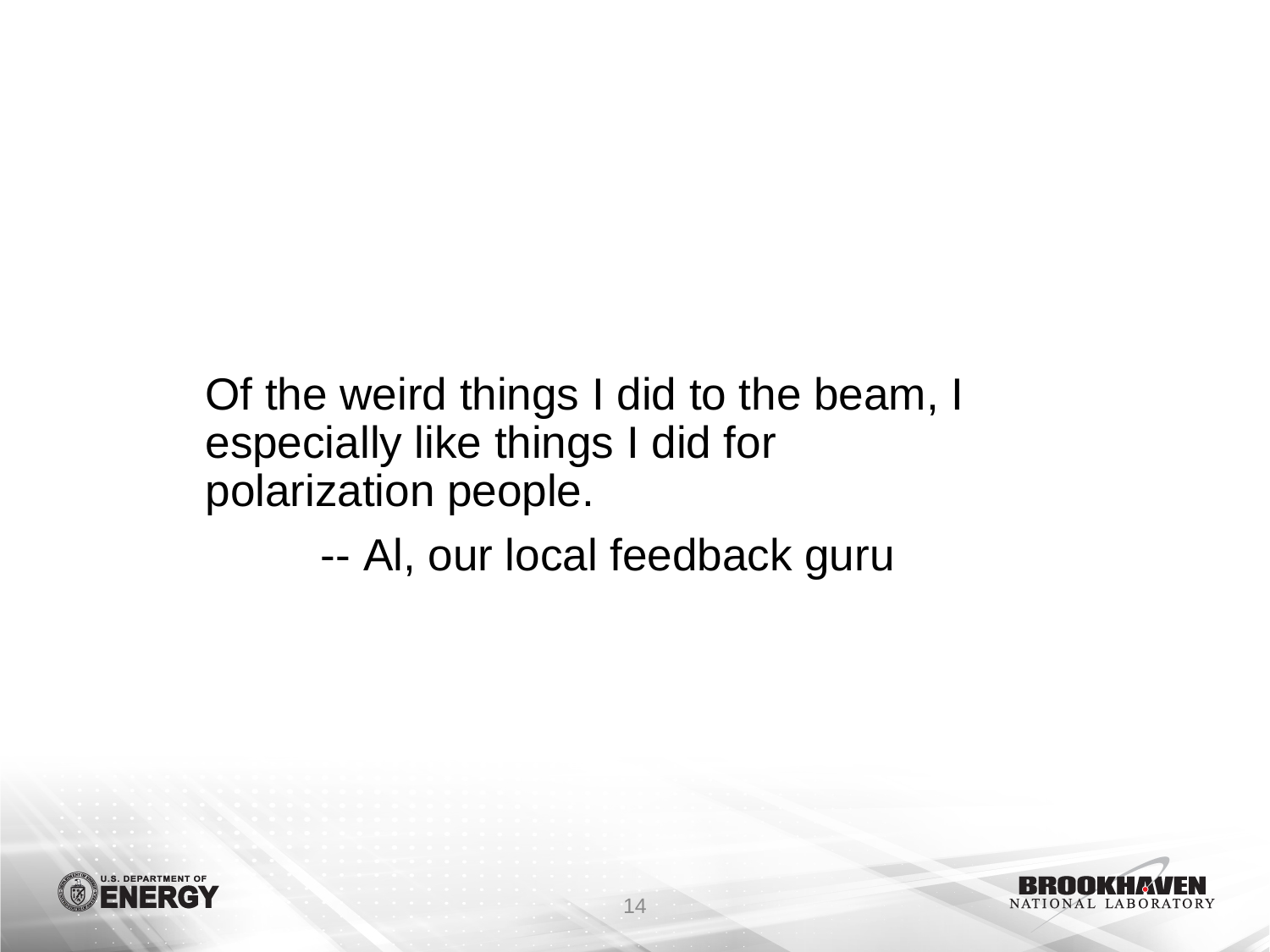

Of the weird things I did to the beam, I especially like things I did for polarization people.
		-- Al, our local feedback guru
14